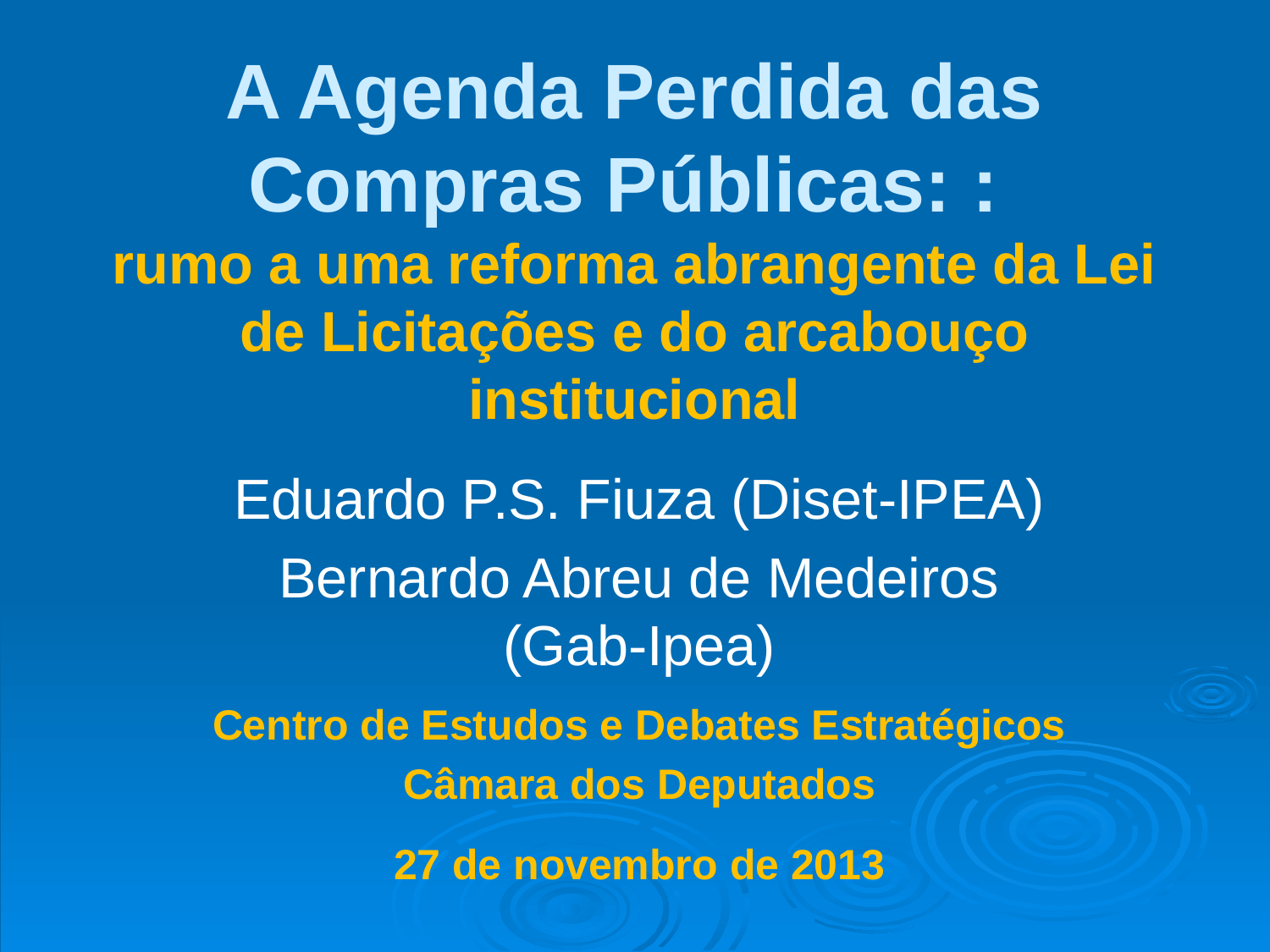

# A Agenda Perdida das Compras Públicas: : rumo a uma reforma abrangente da Lei de Licitações e do arcabouço institucional
Eduardo P.S. Fiuza (Diset-IPEA)
Bernardo Abreu de Medeiros (Gab-Ipea)
Centro de Estudos e Debates Estratégicos
Câmara dos Deputados
27 de novembro de 2013